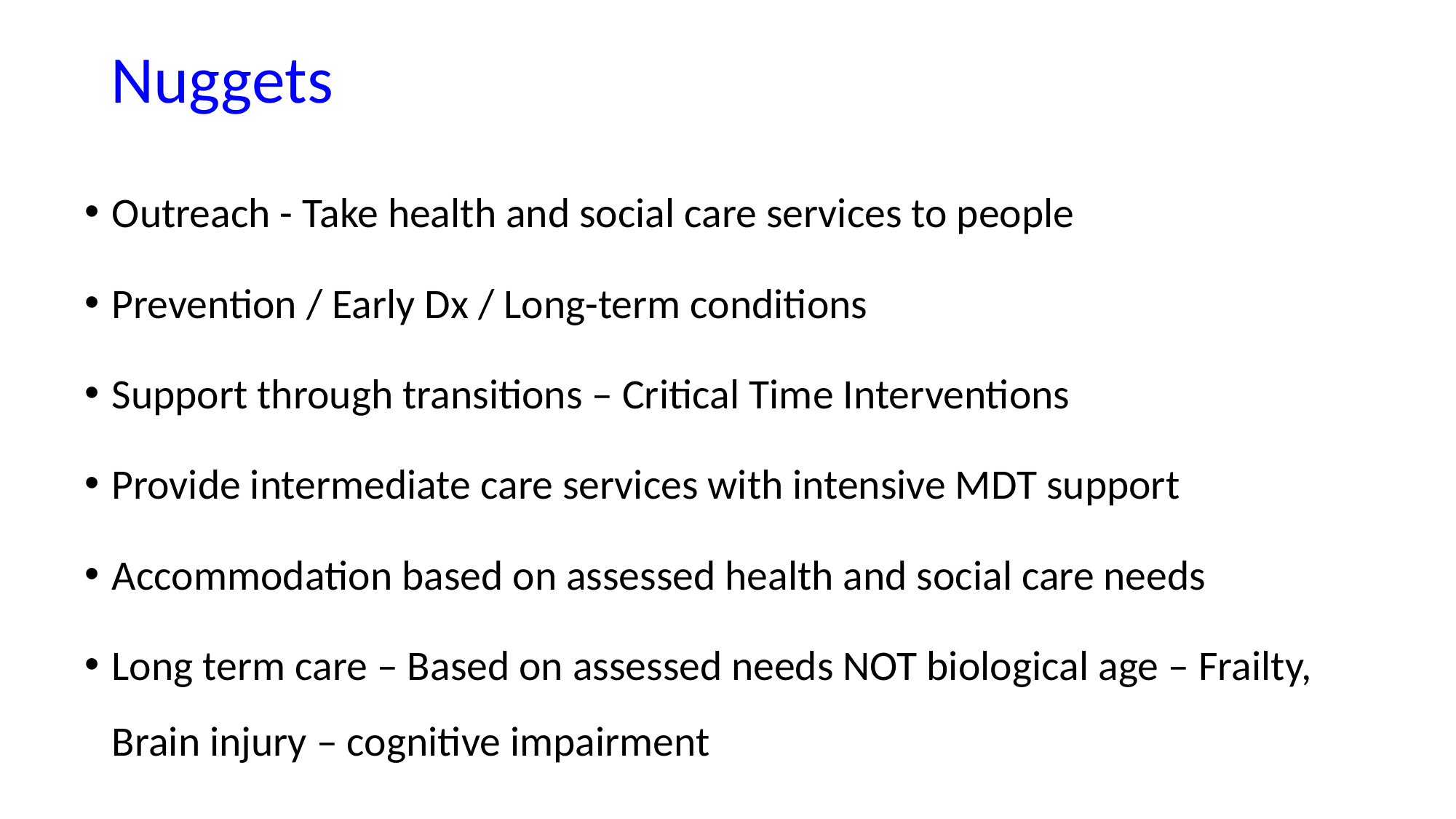

# Nuggets
Outreach - Take health and social care services to people
Prevention / Early Dx / Long-term conditions
Support through transitions – Critical Time Interventions
Provide intermediate care services with intensive MDT support
Accommodation based on assessed health and social care needs
Long term care – Based on assessed needs NOT biological age – Frailty, Brain injury – cognitive impairment